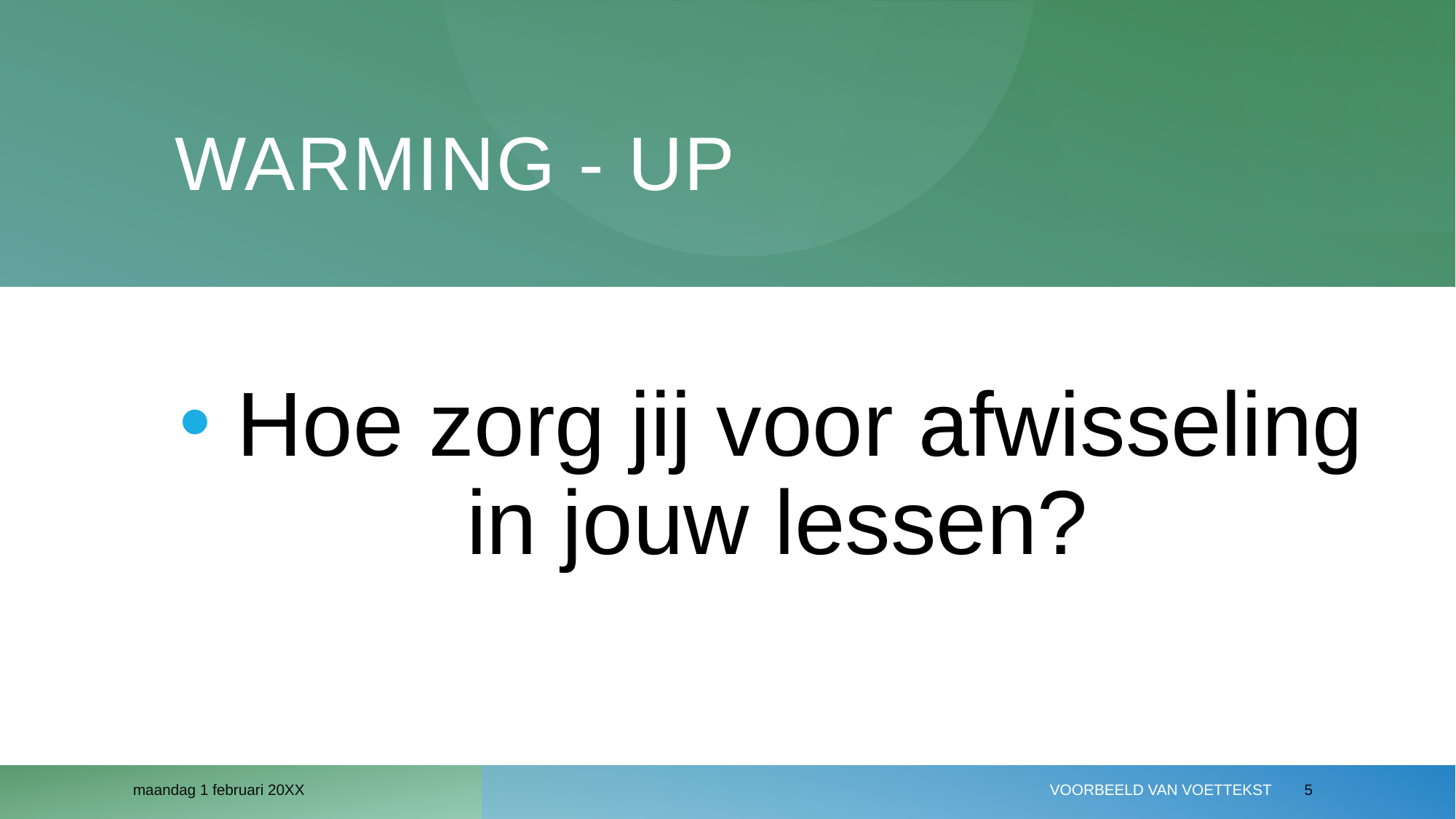

# Warming - up

 Hoe zorg jij voor afwisseling in jouw lessen?

maandag 1 februari 20XX
Voorbeeld van voettekst
5